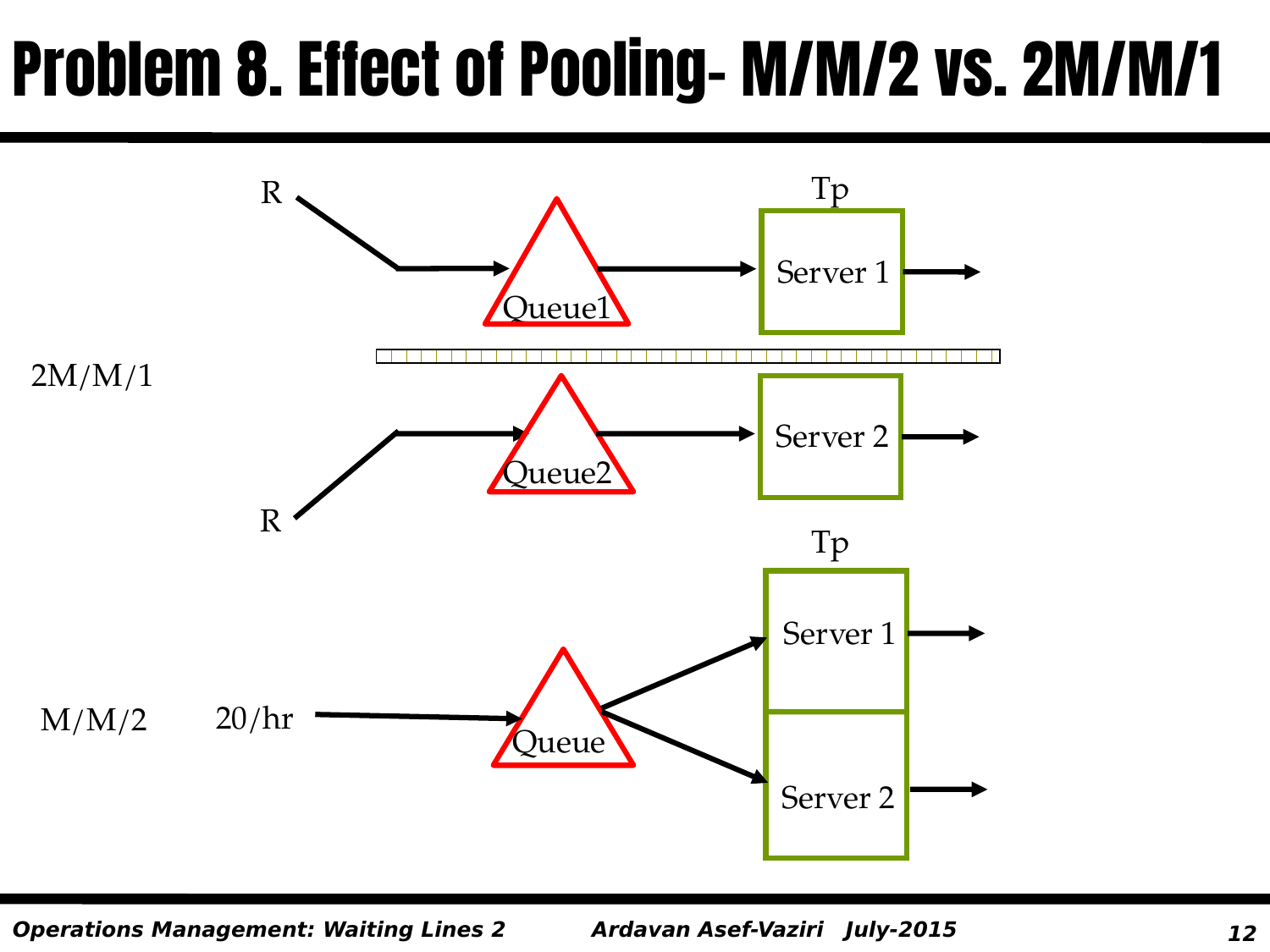

Problem 8. Effect of Pooling- M/M/2 vs. 2M/M/1
Tp
R

Server 1

Queue1
2M/M/1

Server 2

Queue2
R
Tp

Server 1

20/hr
M/M/2

Queue
Server 2